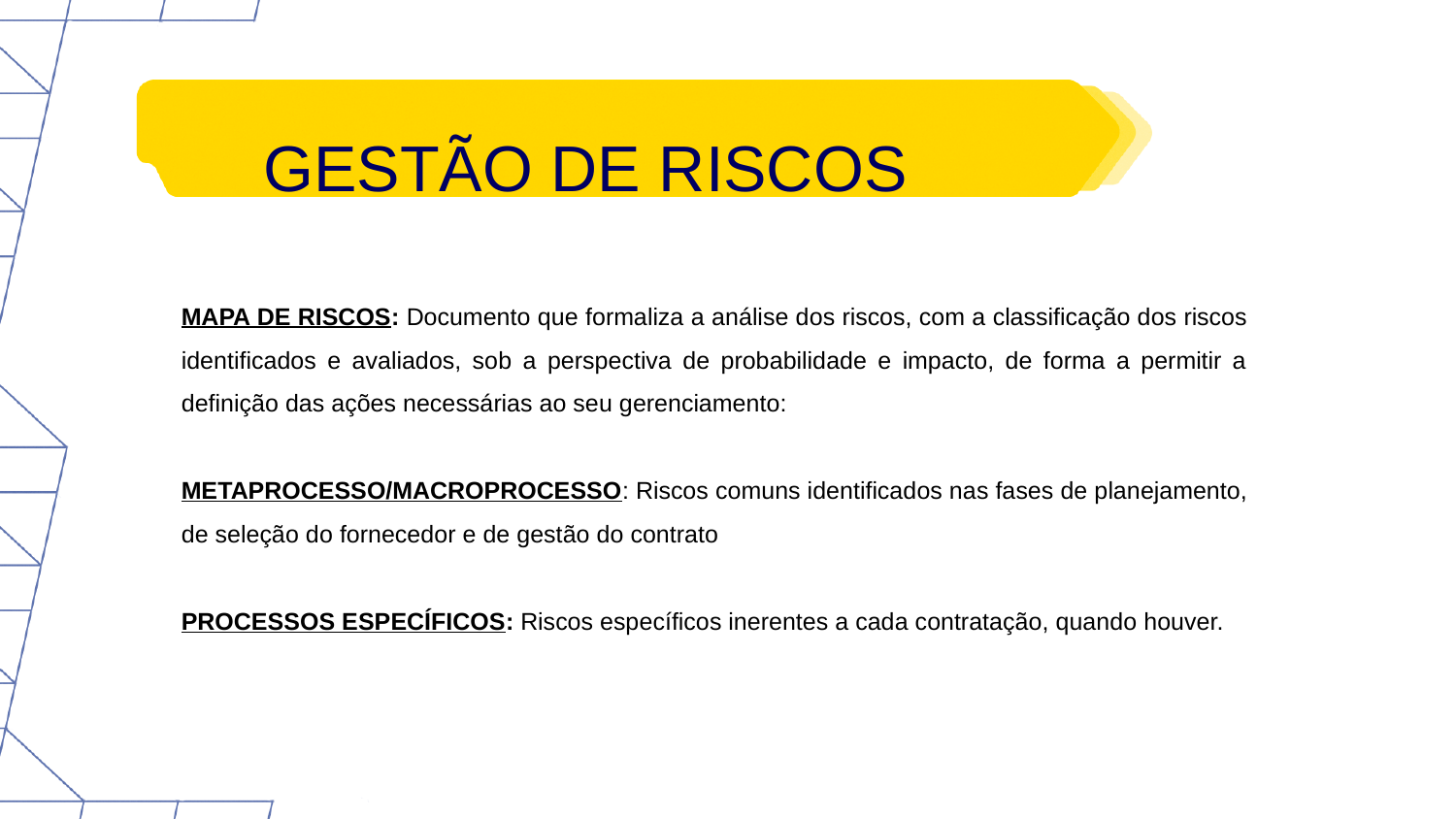

GESTÃO DE RISCOS
MAPA DE RISCOS: Documento que formaliza a análise dos riscos, com a classificação dos riscos identificados e avaliados, sob a perspectiva de probabilidade e impacto, de forma a permitir a definição das ações necessárias ao seu gerenciamento:

METAPROCESSO/MACROPROCESSO: Riscos comuns identificados nas fases de planejamento, de seleção do fornecedor e de gestão do contrato

PROCESSOS ESPECÍFICOS: Riscos específicos inerentes a cada contratação, quando houver.